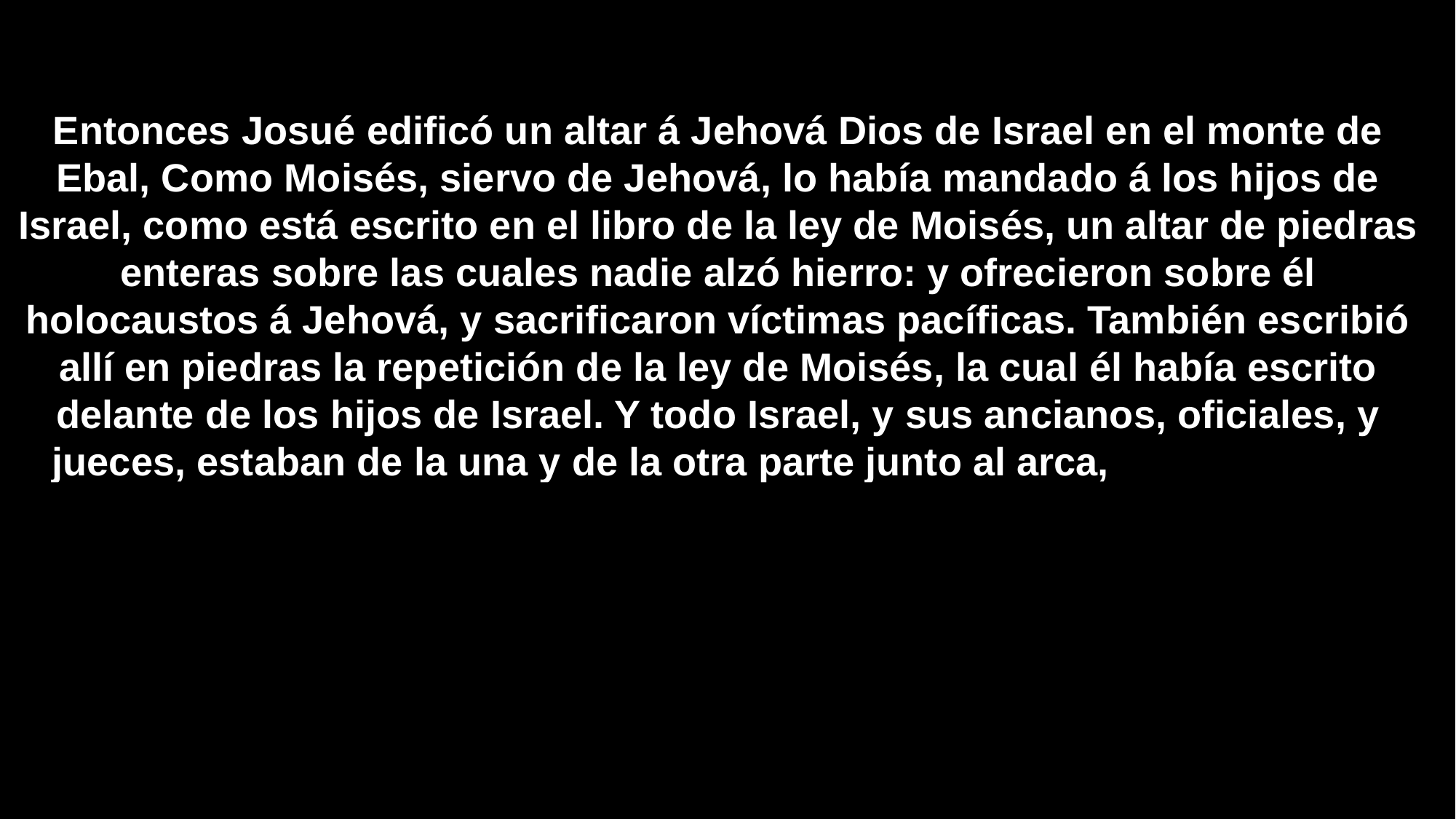

Entonces Josué edificó un altar á Jehová Dios de Israel en el monte de Ebal, Como Moisés, siervo de Jehová, lo había mandado á los hijos de Israel, como está escrito en el libro de la ley de Moisés, un altar de piedras enteras sobre las cuales nadie alzó hierro: y ofrecieron sobre él holocaustos á Jehová, y sacrificaron víctimas pacíficas. También escribió allí en piedras la repetición de la ley de Moisés, la cual él había escrito delante de los hijos de Israel. Y todo Israel, y sus ancianos, oficiales, y jueces, estaban de la una y de la otra parte junto al arca, delante de los sacerdotes Levitas que llevan el arca del pacto de Jehová; así extranjeros como naturales, la mitad de ellos estaba hacia el monte de Gerizim, y la otra mitad hacia el monte de Ebal; de la manera que Moisés, siervo de Jehová, lo había mandado antes, para que bendijesen primeramente al pueblo de Israel. Después de esto, leyó todas las palabras de la ley, las bendiciones y las maldiciones, conforme á todo lo que está escrito en el libro de la ley. No hubo palabra alguna de todas las cosas que mandó Moisés, que Josué no hiciese leer delante de toda la congregación de Israel, mujeres y niños, y extranjeros que andaban entre ellos.